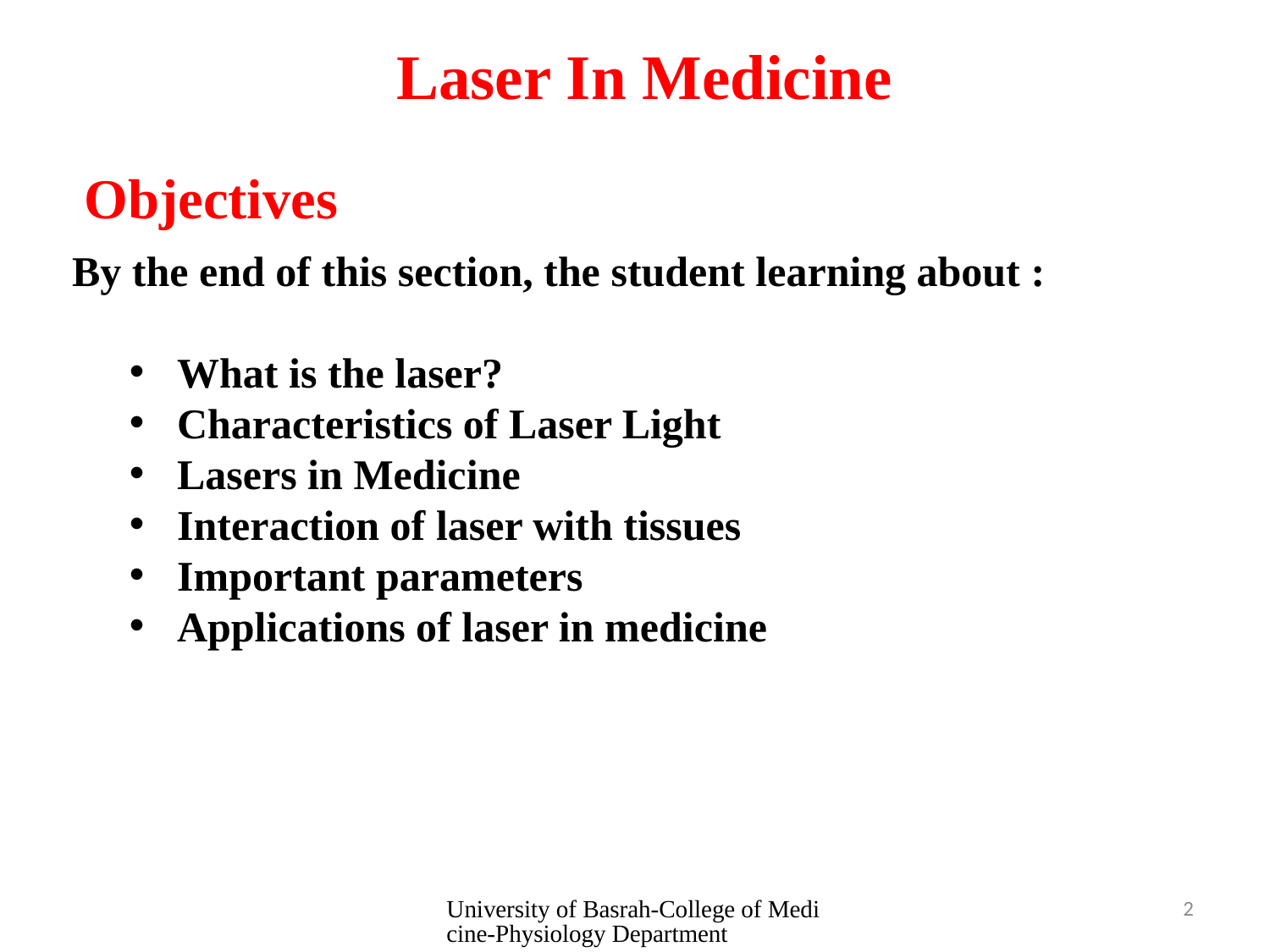

Laser In Medicine
Objectives
By the end of this section, the student learning about :
What is the laser?
Characteristics of Laser Light
Lasers in Medicine
Interaction of laser with tissues
Important parameters
Applications of laser in medicine
University of Basrah-College of Medicine-Physiology Department
2